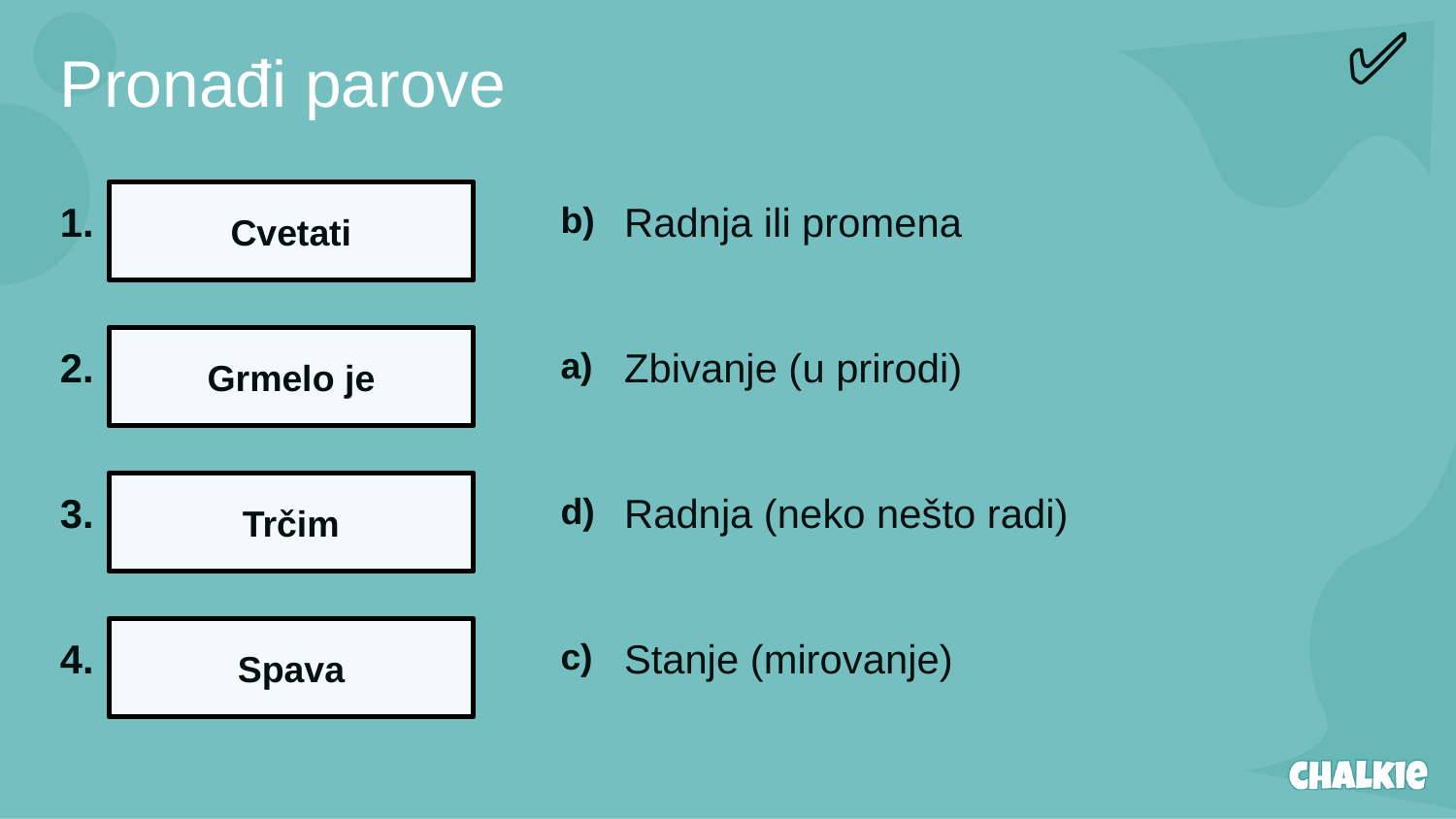

Pronađi parove
✅​
1.
Cvetati
b)
Radnja ili promena
2.
Grmelo je
a)
Zbivanje (u prirodi)
3.
Trčim
d)
Radnja (neko nešto radi)
4.
Spava
c)
Stanje (mirovanje)